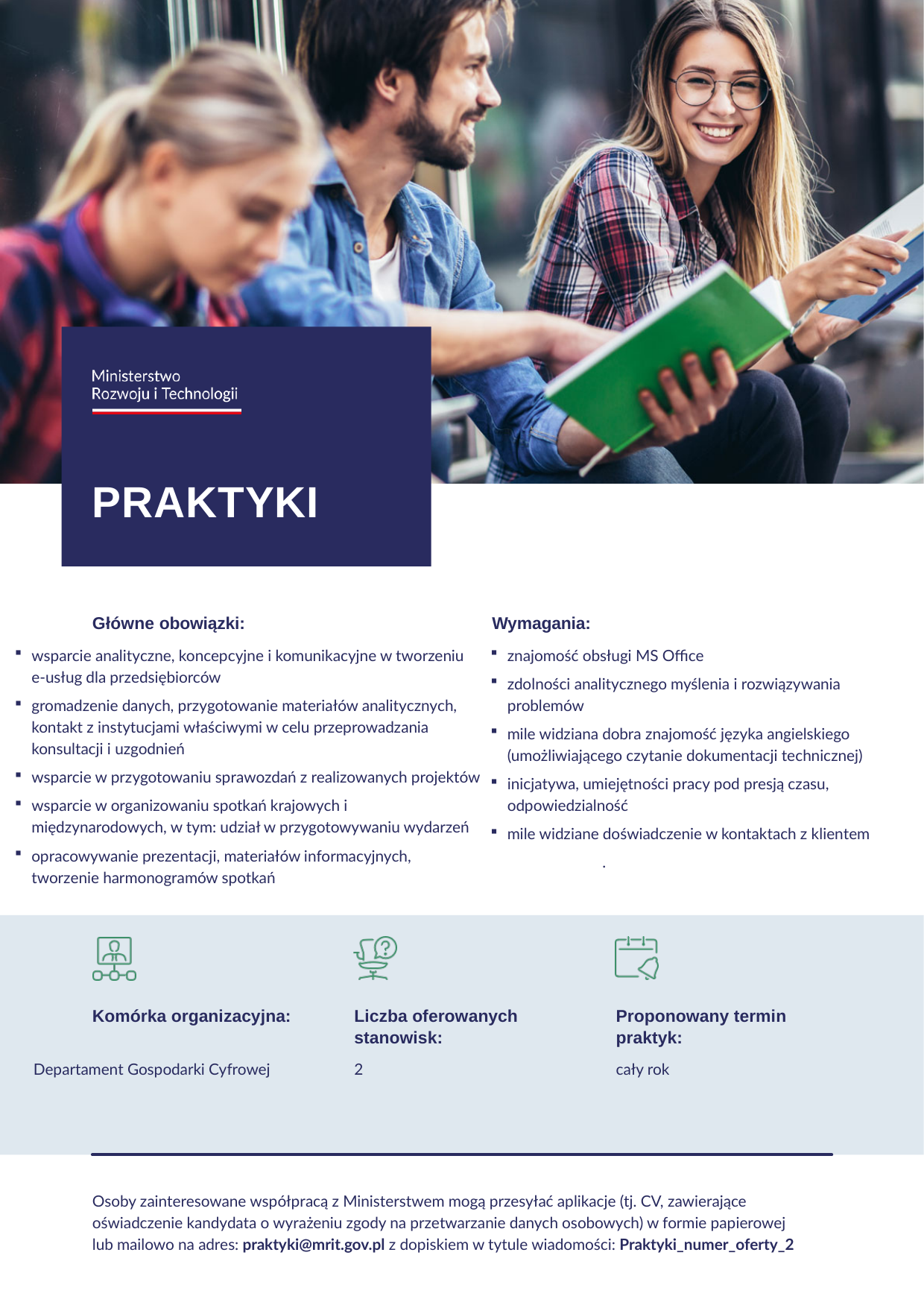

wsparcie analityczne, koncepcyjne i komunikacyjne w tworzeniu e-usług dla przedsiębiorców
gromadzenie danych, przygotowanie materiałów analitycznych, kontakt z instytucjami właściwymi w celu przeprowadzania konsultacji i uzgodnień
wsparcie w przygotowaniu sprawozdań z realizowanych projektów
wsparcie w organizowaniu spotkań krajowych i międzynarodowych, w tym: udział w przygotowywaniu wydarzeń
opracowywanie prezentacji, materiałów informacyjnych, tworzenie harmonogramów spotkań
znajomość obsługi MS Office
zdolności analitycznego myślenia i rozwiązywania problemów
mile widziana dobra znajomość języka angielskiego (umożliwiającego czytanie dokumentacji technicznej)
inicjatywa, umiejętności pracy pod presją czasu, odpowiedzialność
mile widziane doświadczenie w kontaktach z klientem
	.
Departament Gospodarki Cyfrowej
2
cały rok

Osoby zainteresowane współpracą z Ministerstwem mogą przesyłać aplikacje (tj. CV, zawierające oświadczenie kandydata o wyrażeniu zgody na przetwarzanie danych osobowych) w formie papierowej lub mailowo na adres: praktyki@mrit.gov.pl z dopiskiem w tytule wiadomości: Praktyki_numer_oferty_2